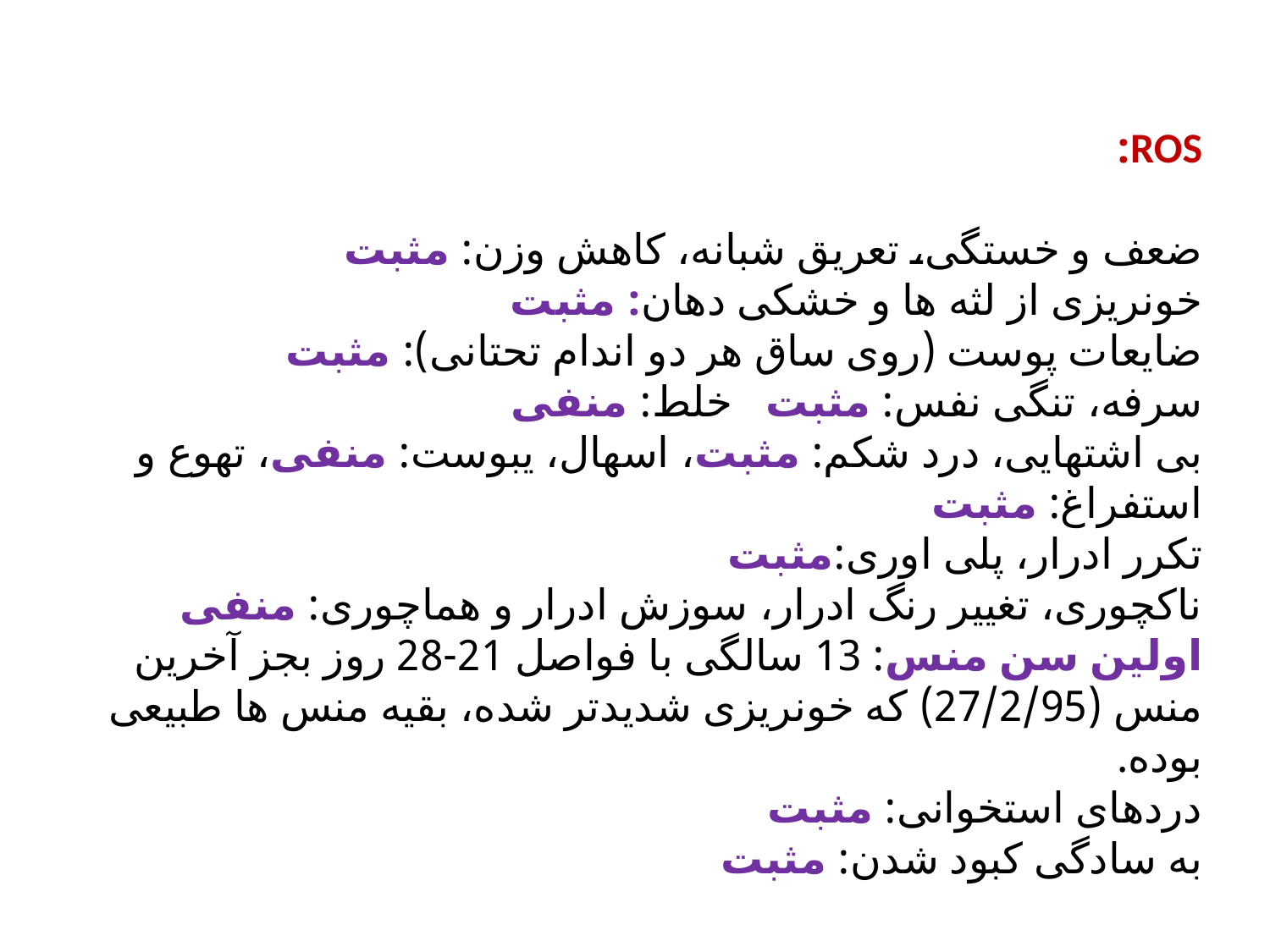

ROS:

ضعف و خستگی، تعریق شبانه، کاهش وزن: مثبت
خونریزی از لثه ها و خشکی دهان: مثبت
ضایعات پوست (روی ساق هر دو اندام تحتانی): مثبت
سرفه، تنگی نفس: مثبت   خلط: منفی
بی اشتهایی، درد شکم: مثبت، اسهال، یبوست: منفی، تهوع و استفراغ: مثبت
تکرر ادرار، پلی اوری:مثبت
ناکچوری، تغییر رنگ ادرار، سوزش ادرار و هماچوری: منفی
اولین سن منس: 13 سالگی با فواصل 21-28 روز بجز آخرین منس (27/2/95) که خونریزی شدیدتر شده، بقیه منس ها طبیعی بوده.
دردهای استخوانی: مثبت
به سادگی کبود شدن: مثبت